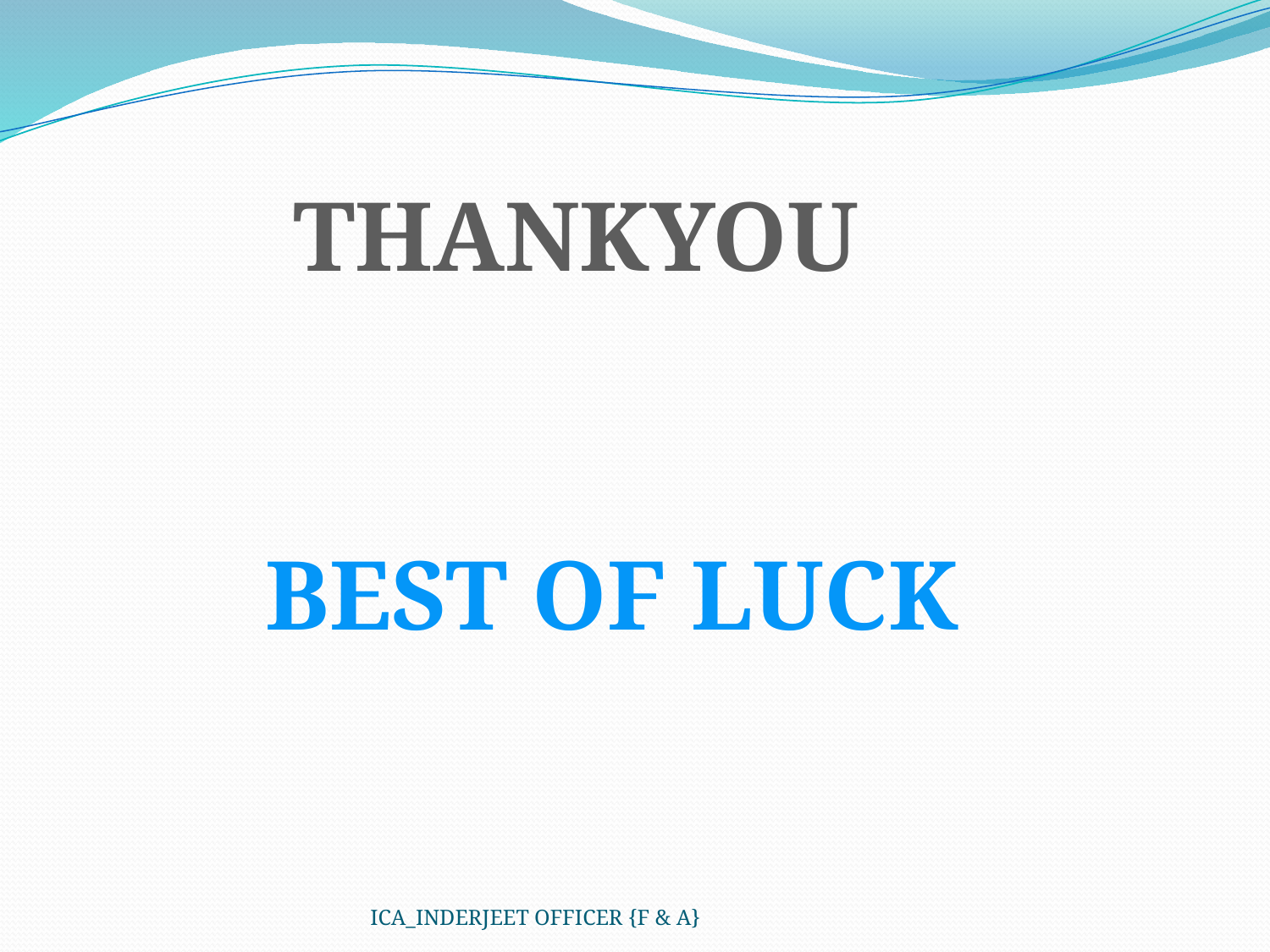

THANKYOU
BEST OF LUCK
ICA_INDERJEET OFFICER {F & A}